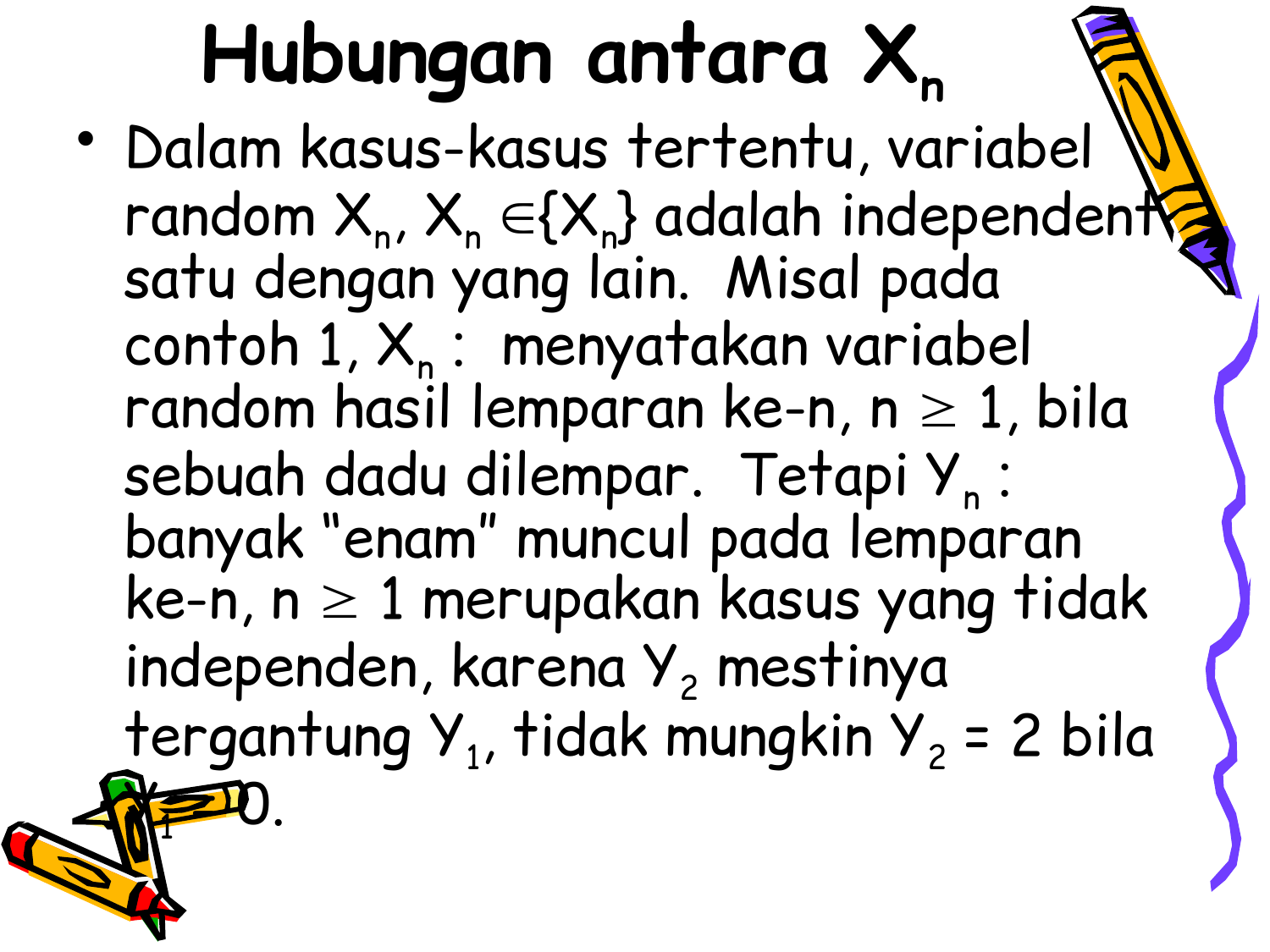

# Hubungan antara Xn
Dalam kasus-kasus tertentu, variabel random Xn, Xn ∈{Xn} adalah independent satu dengan yang lain.  Misal pada contoh 1, Xn :  menyatakan variabel random hasil lemparan ke-n, n ≥ 1, bila sebuah dadu dilempar.  Tetapi Yn : banyak “enam” muncul pada lemparan ke-n, n ≥ 1 merupakan kasus yang tidak independen, karena Y2 mestinya tergantung Y1, tidak mungkin Y2 = 2 bila Y1 = 0.